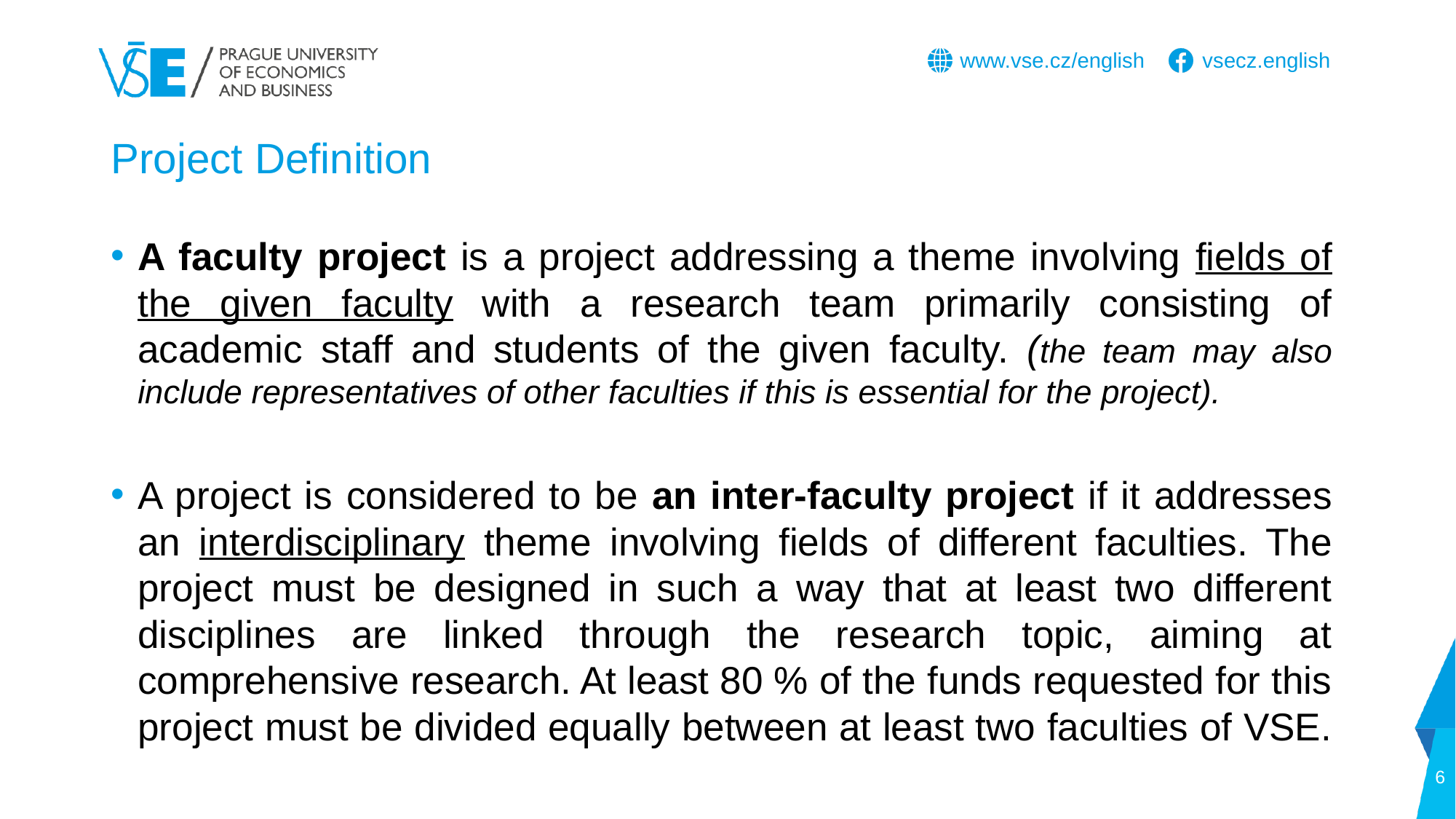

# Project Definition
A faculty project is a project addressing a theme involving fields of the given faculty with a research team primarily consisting of academic staff and students of the given faculty. (the team may also include representatives of other faculties if this is essential for the project).

A project is considered to be an inter-faculty project if it addresses an interdisciplinary theme involving fields of different faculties. The project must be designed in such a way that at least two different disciplines are linked through the research topic, aiming at comprehensive research. At least 80 % of the funds requested for this project must be divided equally between at least two faculties of VSE.